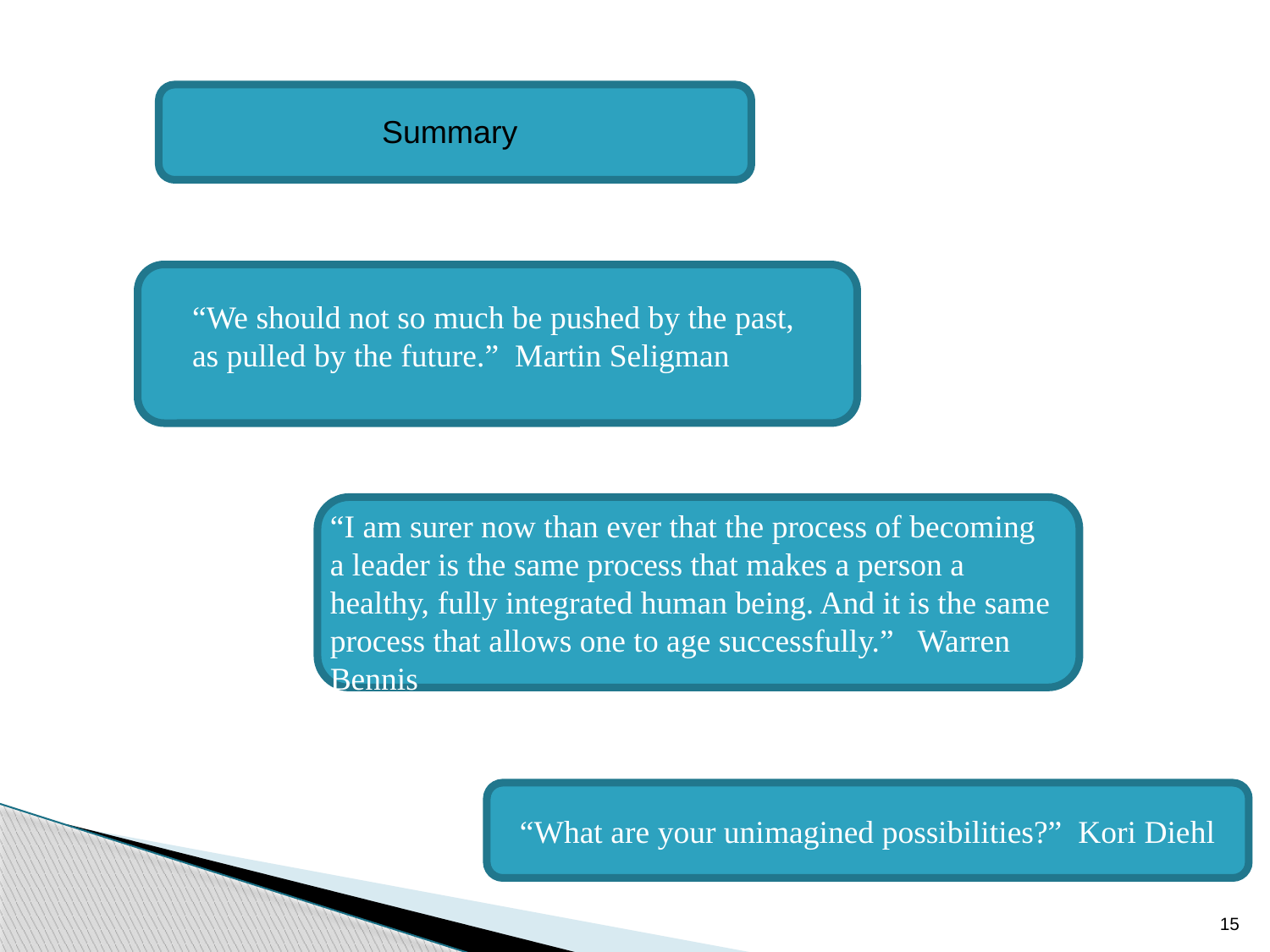

Summary

“We should not so much be pushed by the past, as pulled by the future.”  Martin Seligman

“I am surer now than ever that the process of becoming a leader is the same process that makes a person a healthy, fully integrated human being. And it is the same process that allows one to age successfully.”   Warren Bennis
“What are your unimagined possibilities?”  Kori Diehl
15